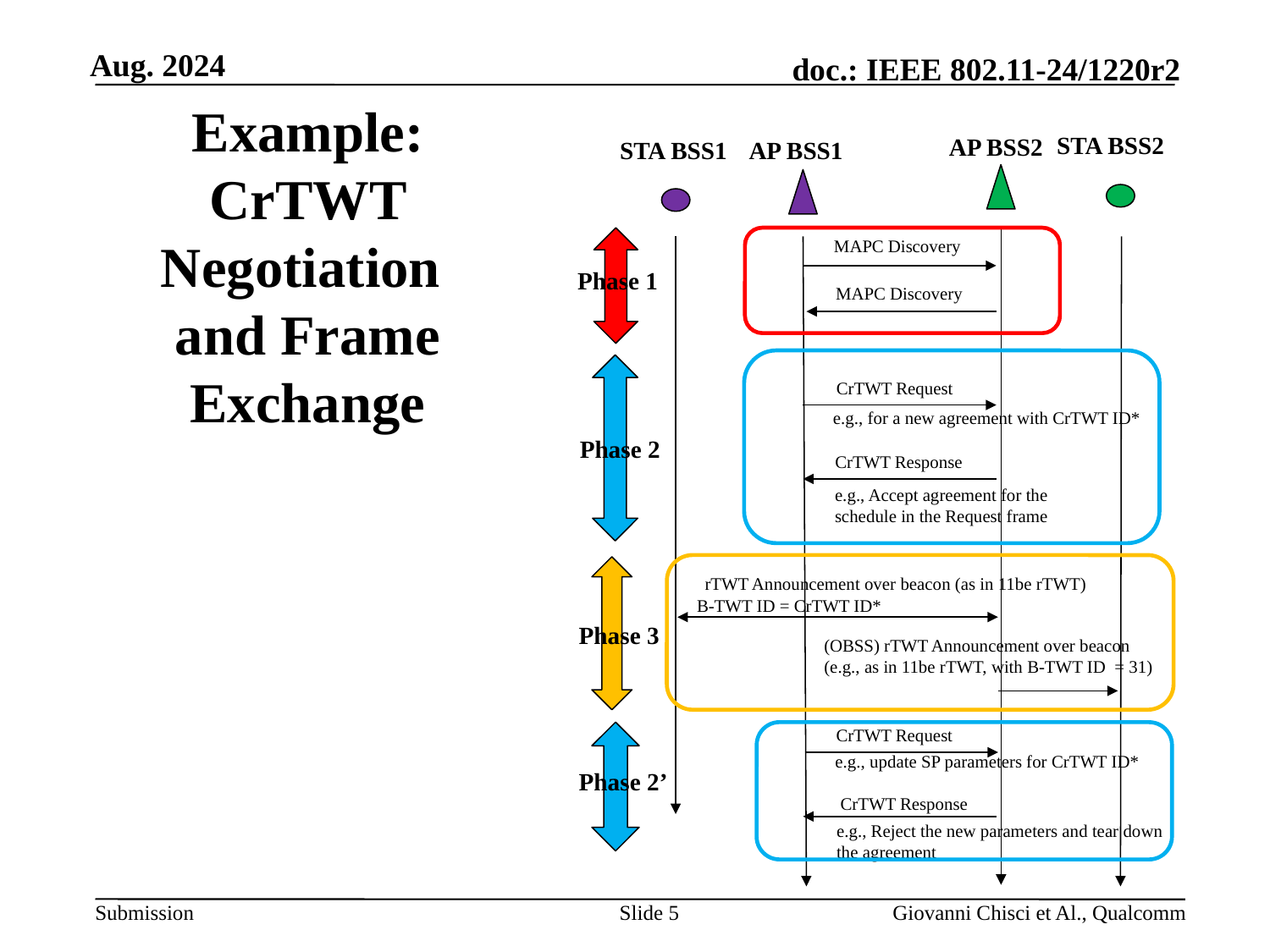

STA BSS2
AP BSS2
STA BSS1
AP BSS1

# Example: CrTWT Negotiation and Frame Exchange

MAPC Discovery
Phase 1

MAPC Discovery

CrTWT Request
e.g., for a new agreement with CrTWT ID*

Phase 2
CrTWT Response
e.g., Accept agreement for the schedule in the Request frame

rTWT Announcement over beacon (as in 11be rTWT)
B-TWT ID = CrTWT ID*

Phase 3
(OBSS) rTWT Announcement over beacon (e.g., as in 11be rTWT, with B-TWT ID  = 31)
CrTWT Request

e.g., update SP parameters for CrTWT ID*
Phase 2’

CrTWT Response
e.g., Reject the new parameters and tear down the agreement
Slide 5
Giovanni Chisci et Al., Qualcomm